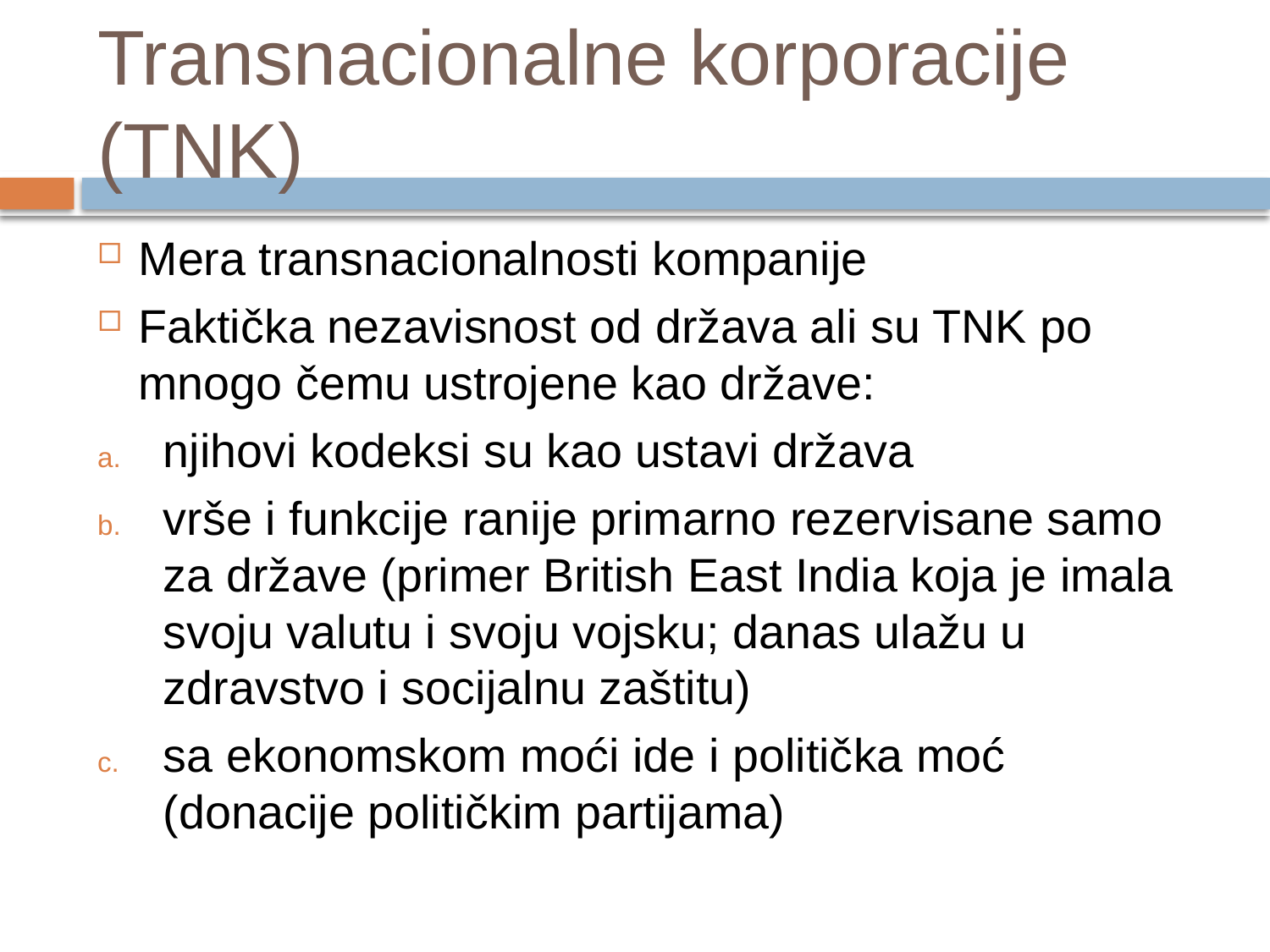

# Transnacionalne korporacije (TNK)
Mera transnacionalnosti kompanije
Faktička nezavisnost od država ali su TNK po mnogo čemu ustrojene kao države:
njihovi kodeksi su kao ustavi država
vrše i funkcije ranije primarno rezervisane samo za države (primer British East India koja je imala svoju valutu i svoju vojsku; danas ulažu u zdravstvo i socijalnu zaštitu)
sa ekonomskom moći ide i politička moć (donacije političkim partijama)